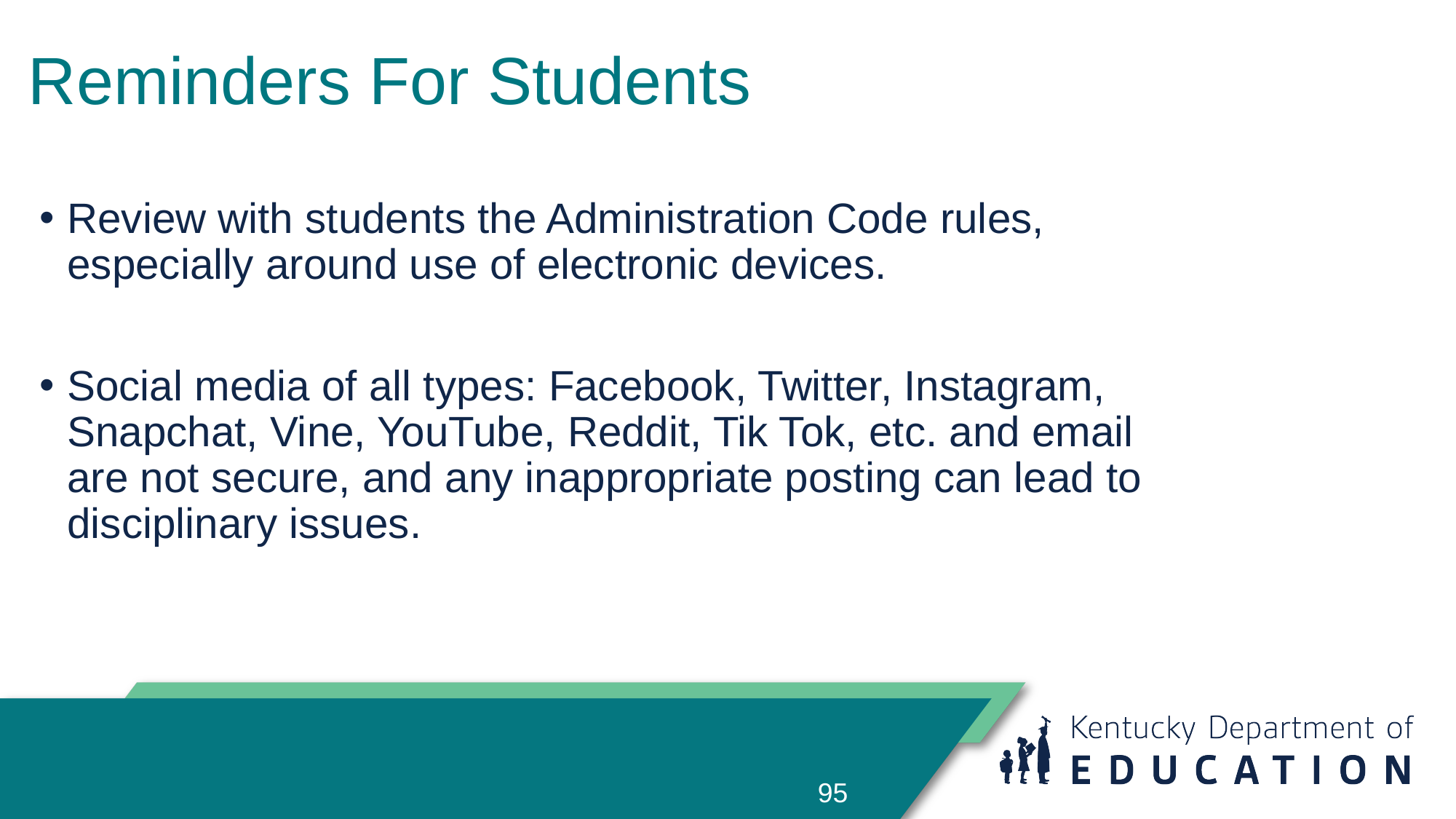

# Reminders For Students
Review with students the Administration Code rules, especially around use of electronic devices.

Social media of all types: Facebook, Twitter, Instagram, Snapchat, Vine, YouTube, Reddit, Tik Tok, etc. and email are not secure, and any inappropriate posting can lead to disciplinary issues.
95